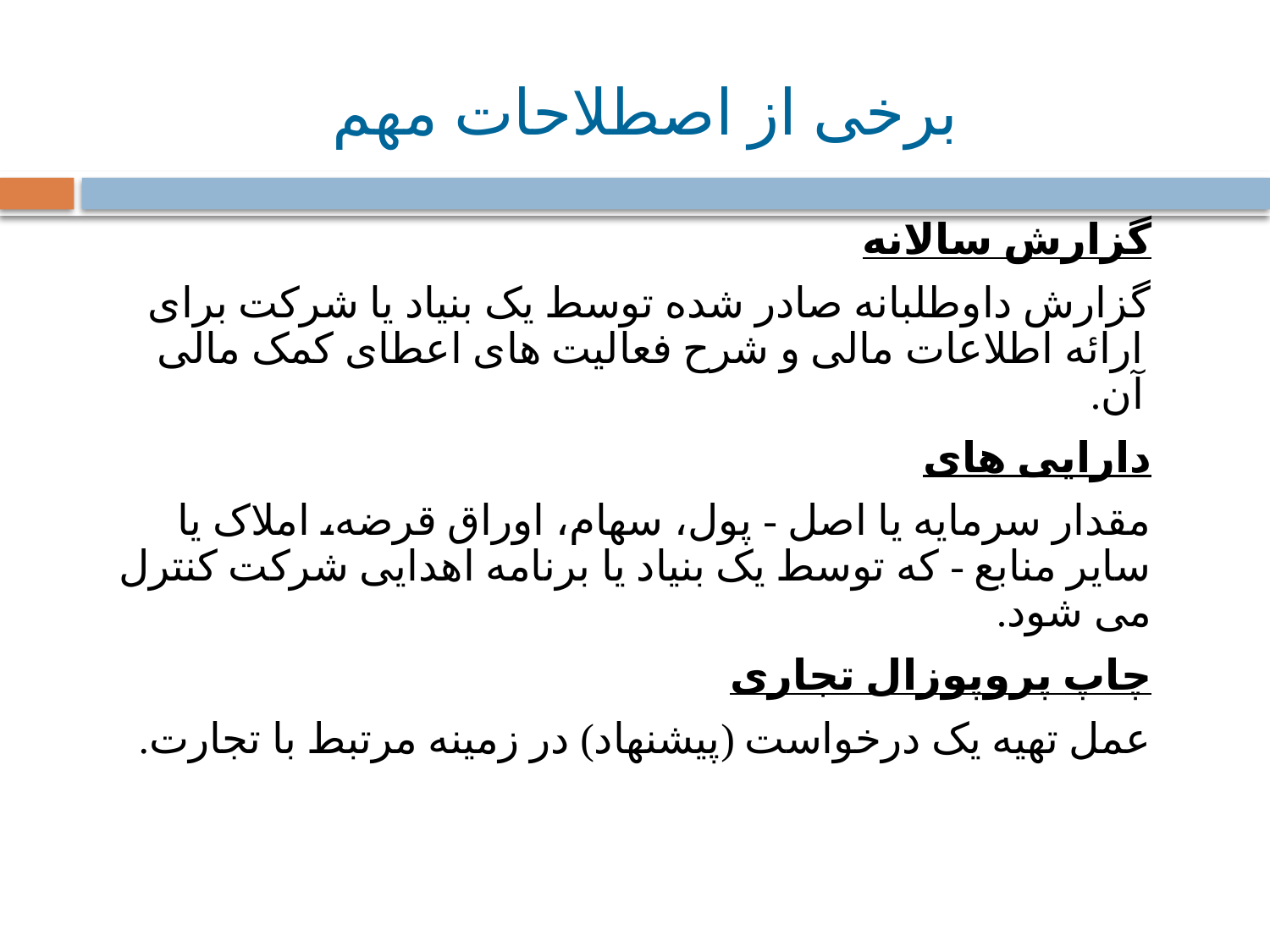

برخی از اصطلاحات مهم
گزارش سالانه
گزارش داوطلبانه صادر شده توسط یک بنیاد یا شرکت برای ارائه اطلاعات مالی و شرح فعالیت های اعطای کمک مالی آن.
دارایی های
مقدار سرمایه یا اصل - پول، سهام، اوراق قرضه، املاک یا سایر منابع - که توسط یک بنیاد یا برنامه اهدایی شرکت کنترل می شود.
چاپ پروپوزال تجاری
عمل تهیه یک درخواست (پیشنهاد) در زمینه مرتبط با تجارت.